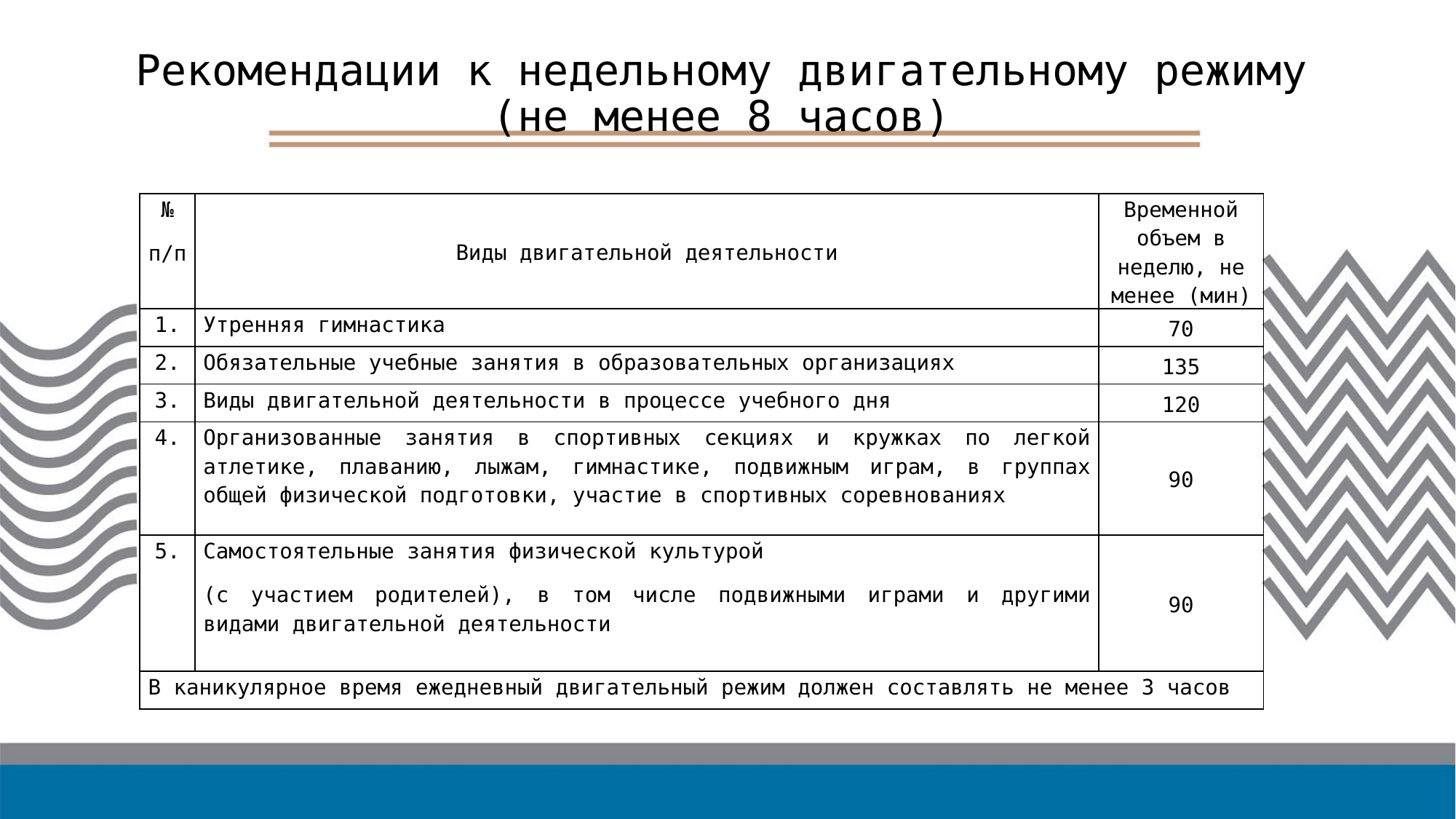

# Рекомендации к недельному двигательному режиму (не менее 8 часов)
| № п/п | Виды двигательной деятельности | Временной объем в неделю, не менее (мин) |
| --- | --- | --- |
| 1. | Утренняя гимнастика | 70 |
| 2. | Обязательные учебные занятия в образовательных организациях | 135 |
| 3. | Виды двигательной деятельности в процессе учебного дня | 120 |
| 4. | Организованные занятия в спортивных секциях и кружках по легкой атлетике, плаванию, лыжам, гимнастике, подвижным играм, в группах общей физической подготовки, участие в спортивных соревнованиях | 90 |
| 5. | Самостоятельные занятия физической культурой (с участием родителей), в том числе подвижными играми и другими видами двигательной деятельности | 90 |
| В каникулярное время ежедневный двигательный режим должен составлять не менее 3 часов |  |  |